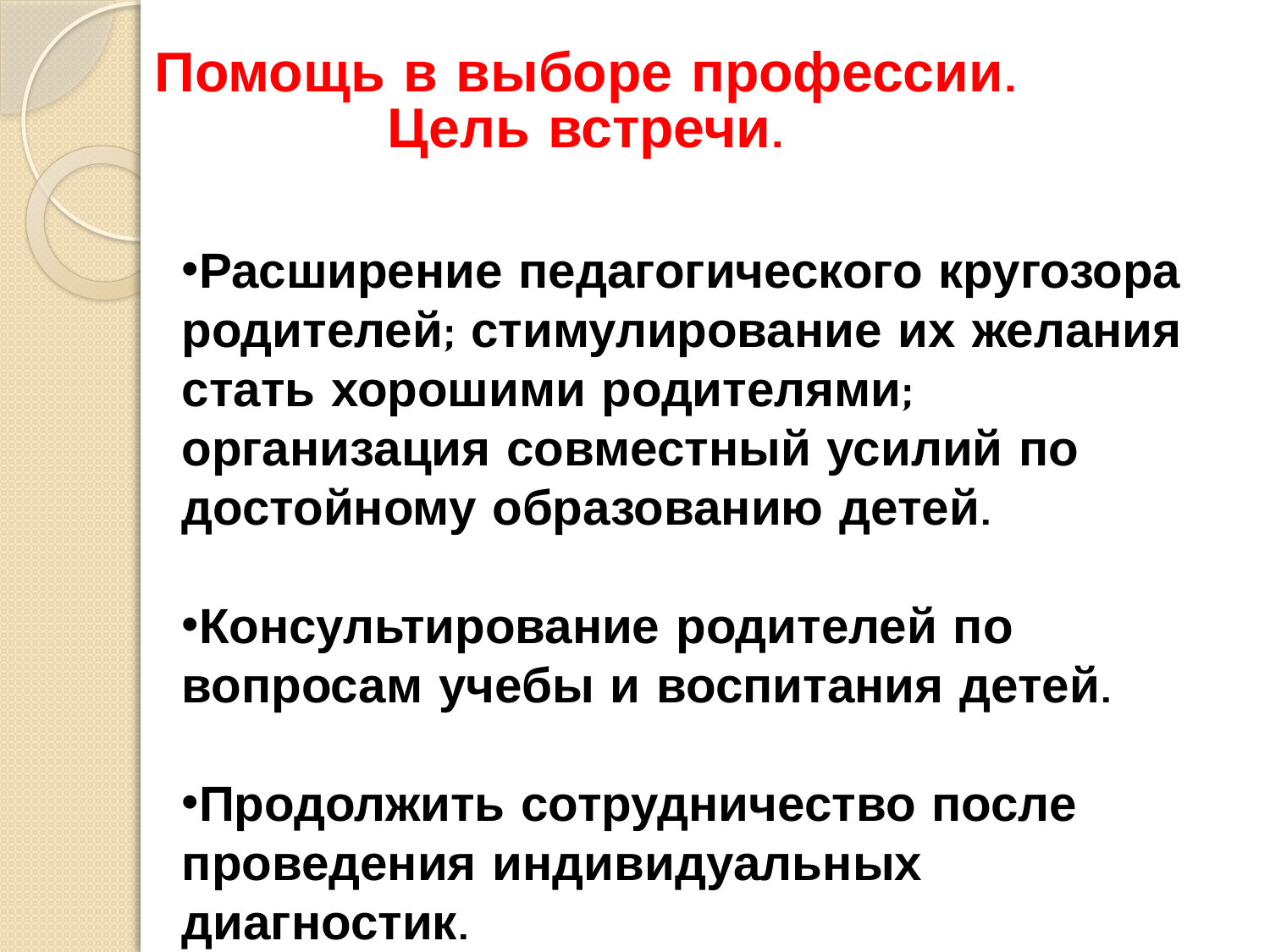

# Помощь в выборе профессии. Цель встречи.
Расширение педагогического кругозора родителей; стимулирование их желания стать хорошими родителями; организация совместный усилий по достойному образованию детей.

Консультирование родителей по вопросам учебы и воспитания детей.

Продолжить сотрудничество после проведения индивидуальных диагностик.